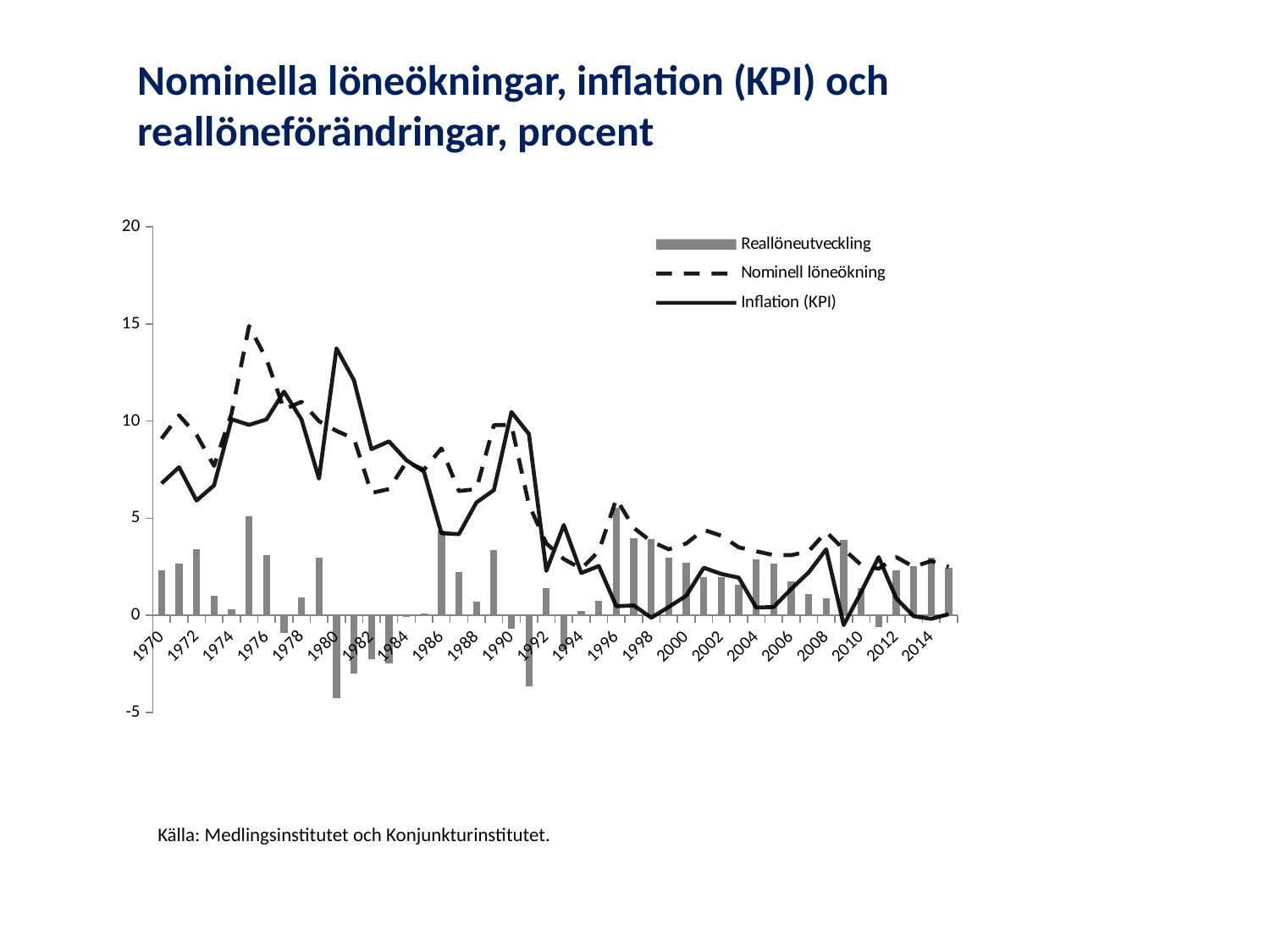

Nominella löneökningar, inflation (KPI) och reallöneförändringar, procent

### Chart

| Category | Reallöneutveckling | Nominell löneökning | Inflation (KPI) |
|---|---|---|---|
| 1970 | 2.3099999999999996 | 9.1 | 6.79 |
| 1971 | 2.670000000000001 | 10.3 | 7.63 |
| 1972 | 3.3900000000000006 | 9.3 | 5.91 |
| 1973 | 1.0099999999999998 | 7.7 | 6.69 |
| 1974 | 0.3000000000000007 | 10.4 | 10.1 |
| 1975 | 5.09 | 14.9 | 9.81 |
| 1976 | 3.1099999999999994 | 13.2 | 10.09 |
| 1977 | -0.9199999999999999 | 10.6 | 11.52 |
| 1978 | 0.9100000000000001 | 11.0 | 10.09 |
| 1979 | 2.96 | 10.0 | 7.04 |
| 1980 | -4.25 | 9.5 | 13.75 |
| 1981 | -3.0 | 9.1 | 12.1 |
| 1982 | -2.2600000000000007 | 6.3 | 8.56 |
| 1983 | -2.460000000000001 | 6.5 | 8.96 |
| 1984 | -0.08999999999999986 | 7.9 | 7.99 |
| 1985 | 0.09999999999999964 | 7.5 | 7.4 |
| 1986 | 4.369999999999999 | 8.6 | 4.23 |
| 1987 | 2.2200000000000006 | 6.4 | 4.18 |
| 1988 | 0.6900000000000004 | 6.5 | 5.81 |
| 1989 | 3.3500000000000005 | 9.8 | 6.45 |
| 1990 | -0.6699999999999999 | 9.8 | 10.47 |
| 1991 | -3.6399999999999997 | 5.7 | 9.34 |
| 1992 | 1.4100000000000001 | 3.7 | 2.29 |
| 1993 | -1.7500000000000004 | 2.9 | 4.65 |
| 1994 | 0.21999999999999975 | 2.4 | 2.18 |
| 1995 | 0.7599999999999998 | 3.3 | 2.54 |
| 1996 | 5.53 | 6.0 | 0.47 |
| 1997 | 3.99 | 4.5 | 0.51 |
| 1998 | 3.92 | 3.8 | -0.12 |
| 1999 | 2.9699999999999998 | 3.4 | 0.43 |
| 2000 | 2.6900000000000004 | 3.7 | 1.01 |
| 2001 | 1.9500000000000002 | 4.4 | 2.45 |
| 2002 | 1.9699999999999998 | 4.1 | 2.13 |
| 2003 | 1.56 | 3.5 | 1.94 |
| 2004 | 2.9 | 3.3 | 0.4 |
| 2005 | 2.67 | 3.1 | 0.43 |
| 2006 | 1.74 | 3.1 | 1.36 |
| 2007 | 1.0899999999999999 | 3.3 | 2.21 |
| 2008 | 0.8999999999999999 | 4.3 | 3.4 |
| 2009 | 3.9 | 3.4 | -0.5 |
| 2010 | 1.4000000000000001 | 2.6 | 1.2 |
| 2011 | -0.6000000000000001 | 2.4 | 3.0 |
| 2012 | 2.3 | 3.0 | 0.8844546500164387 |
| 2013 | 2.5443027823822013 | 2.5 | -0.04430278238220133 |
| 2014 | 2.9798000375492766 | 2.8 | -0.17980003754927673 |
| 2015 | 2.443122886704549 | 2.5 | 0.05687711329545096 |
Källa: Medlingsinstitutet och Konjunkturinstitutet.